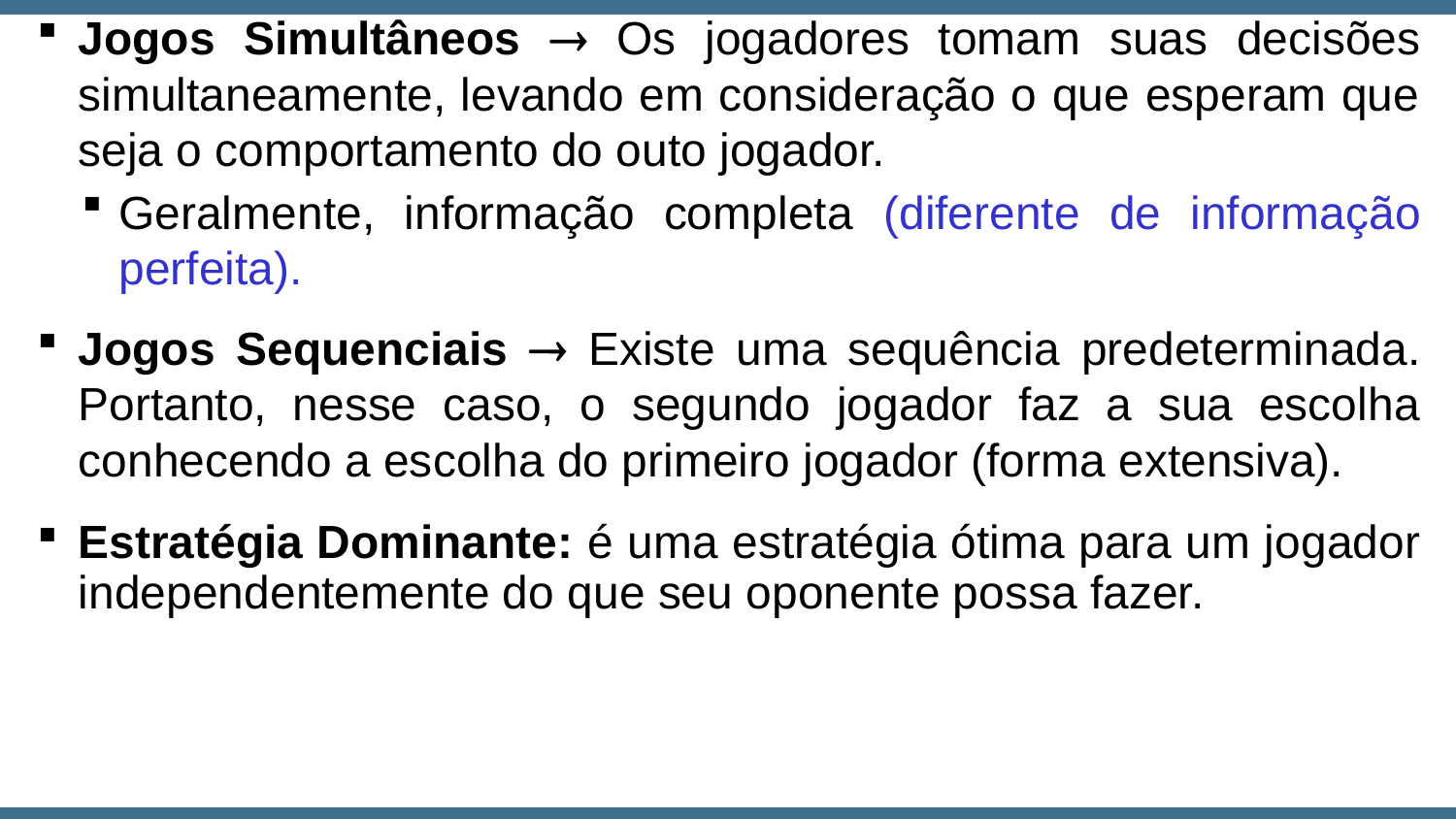

Jogos Simultâneos → Os jogadores tomam suas decisões simultaneamente, levando em consideração o que esperam que seja o comportamento do outo jogador.
Geralmente, informação completa (diferente de informação perfeita).

Jogos Sequenciais → Existe uma sequência predeterminada. Portanto, nesse caso, o segundo jogador faz a sua escolha conhecendo a escolha do primeiro jogador (forma extensiva).
Estratégia Dominante: é uma estratégia ótima para um jogador independentemente do que seu oponente possa fazer.